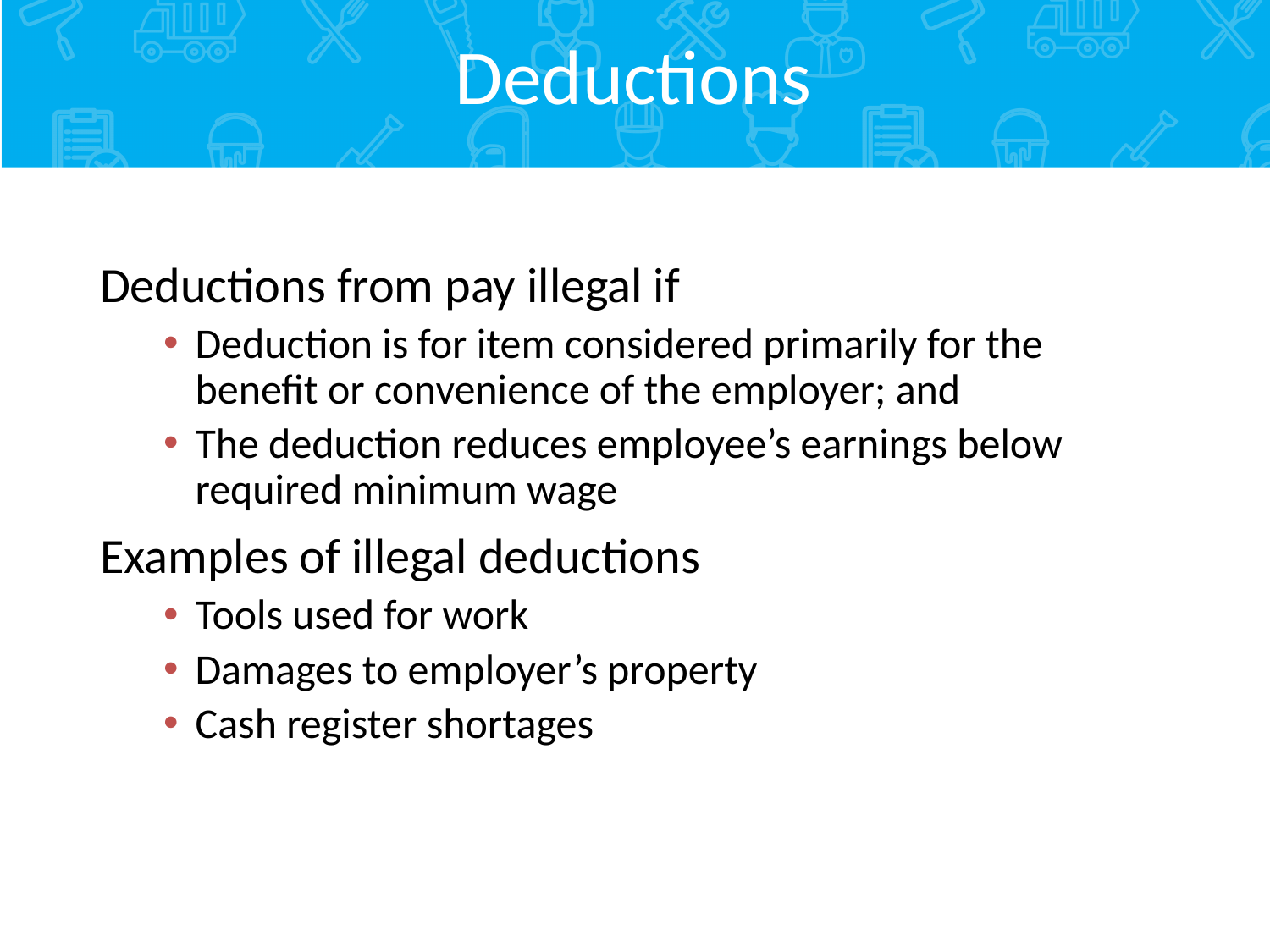

# Deductions
Deductions from pay illegal if
Deduction is for item considered primarily for the benefit or convenience of the employer; and
The deduction reduces employee’s earnings below required minimum wage
Examples of illegal deductions
Tools used for work
Damages to employer’s property
Cash register shortages